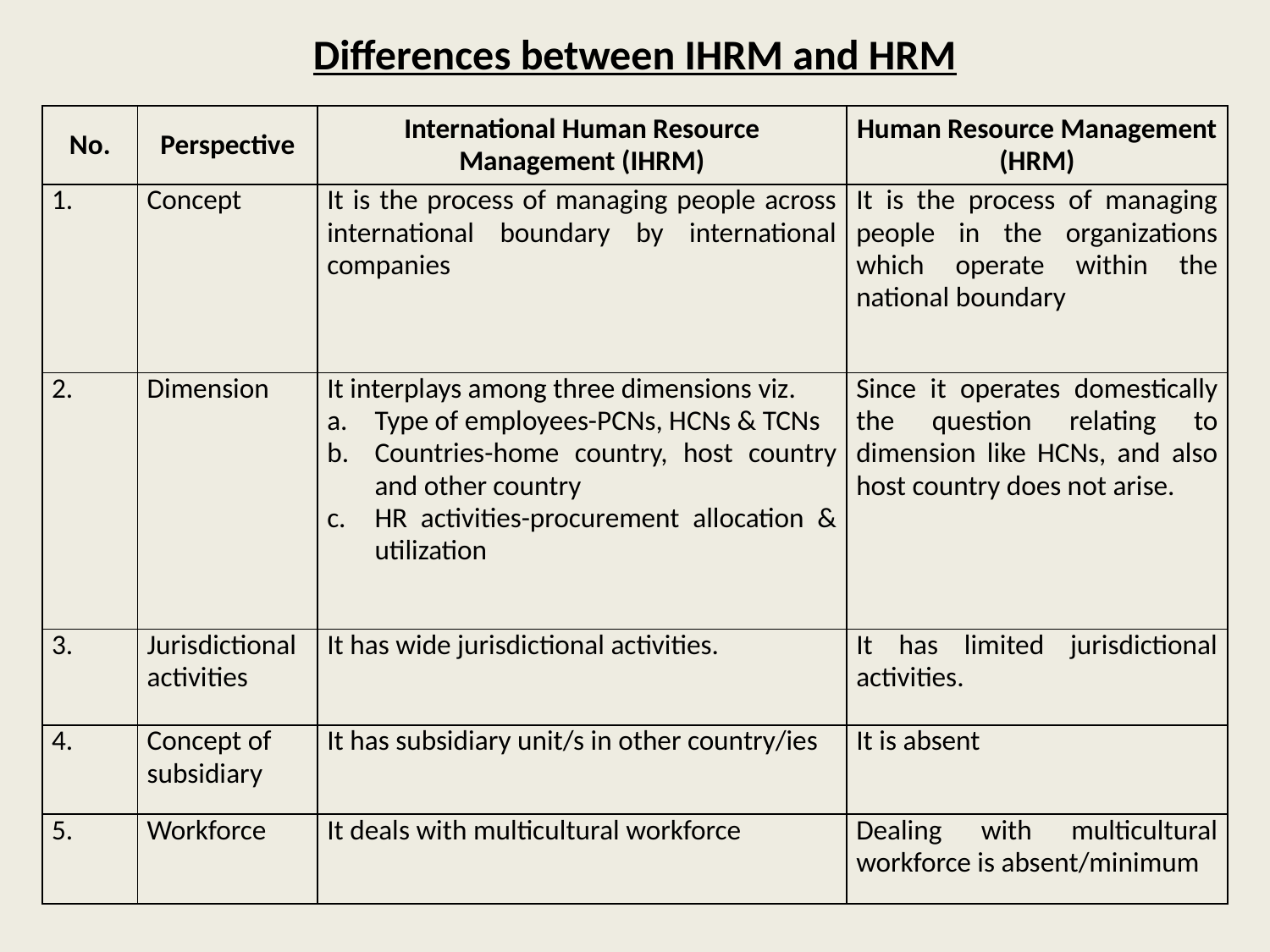

Differences between IHRM and HRM
| No. | Perspective | International Human Resource Management (IHRM) | Human Resource Management (HRM) |
| --- | --- | --- | --- |
| 1. | Concept | It is the process of managing people across international boundary by international companies | It is the process of managing people in the organizations which operate within the national boundary |
| 2. | Dimension | It interplays among three dimensions viz. Type of employees-PCNs, HCNs & TCNs Countries-home country, host country and other country HR activities-procurement allocation & utilization | Since it operates domestically the question relating to dimension like HCNs, and also host country does not arise. |
| 3. | Jurisdictional activities | It has wide jurisdictional activities. | It has limited jurisdictional activities. |
| 4. | Concept of subsidiary | It has subsidiary unit/s in other country/ies | It is absent |
| 5. | Workforce | It deals with multicultural workforce | Dealing with multicultural workforce is absent/minimum |